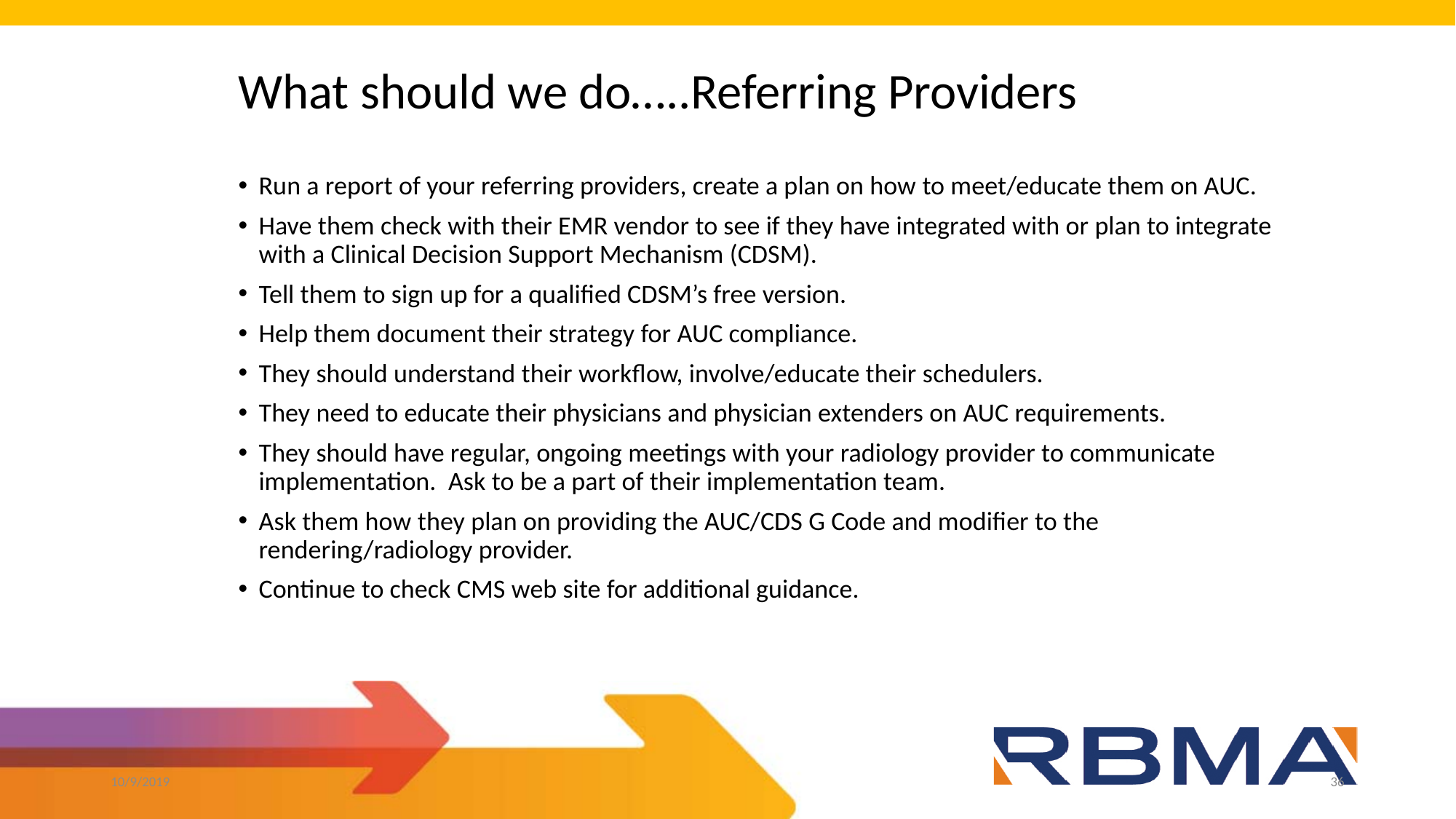

# What should we do…..Referring Providers
Run a report of your referring providers, create a plan on how to meet/educate them on AUC.
Have them check with their EMR vendor to see if they have integrated with or plan to integrate with a Clinical Decision Support Mechanism (CDSM).
Tell them to sign up for a qualified CDSM’s free version.
Help them document their strategy for AUC compliance.
They should understand their workflow, involve/educate their schedulers.
They need to educate their physicians and physician extenders on AUC requirements.
They should have regular, ongoing meetings with your radiology provider to communicate implementation.  Ask to be a part of their implementation team.
Ask them how they plan on providing the AUC/CDS G Code and modifier to the rendering/radiology provider.
Continue to check CMS web site for additional guidance.
10/9/2019
36